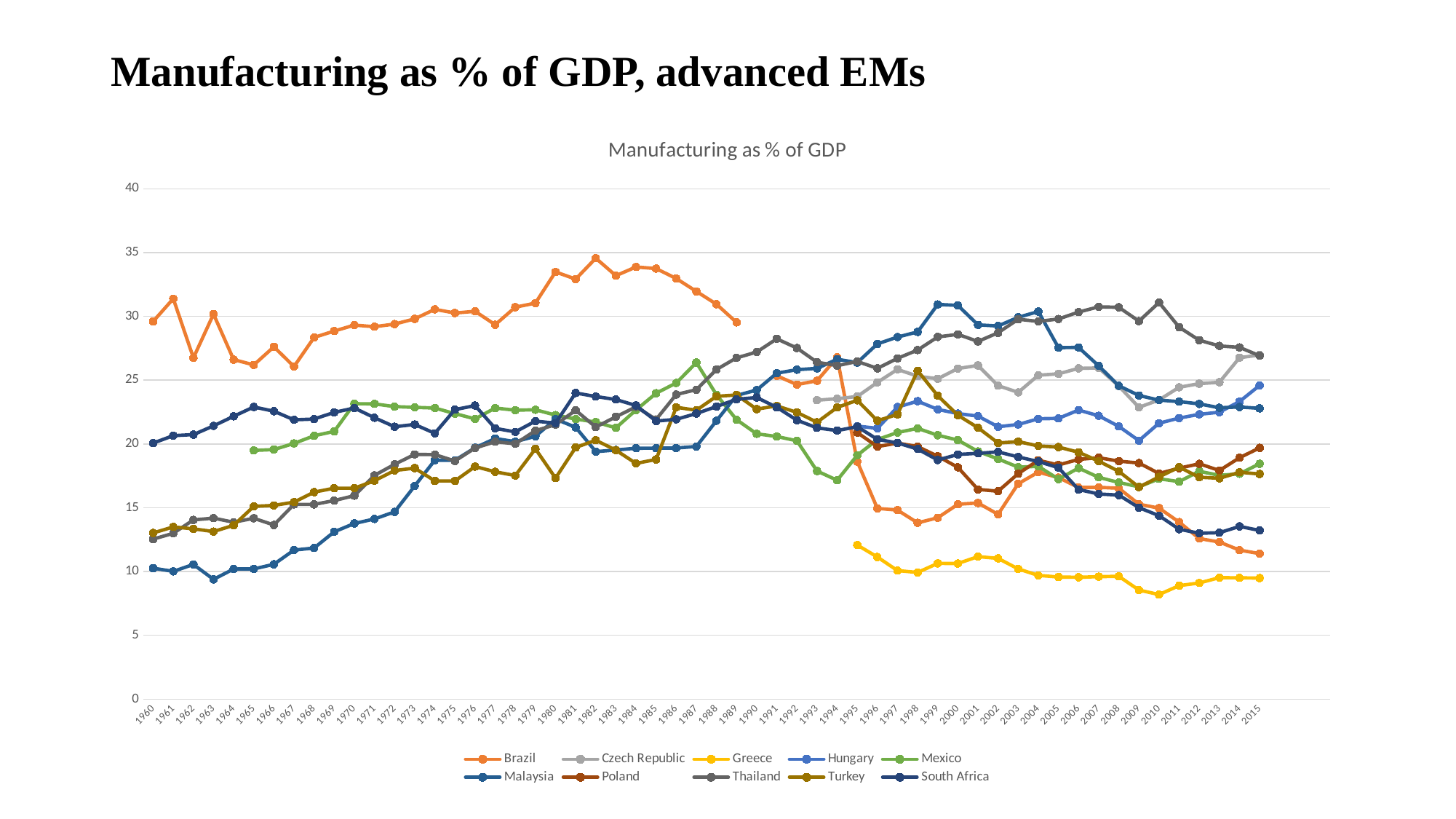

# Manufacturing as % of GDP, advanced EMs

### Chart: Manufacturing as % of GDP

| Category | Brazil | Czech Republic | Greece | Hungary | Mexico | Malaysia | Poland | Thailand | Turkey | South Africa |
|---|---|---|---|---|---|---|---|---|---|---|
| 1960 | 29.607495514080952 | None | None | None | None | 10.26098022502557 | None | 12.536766043247107 | 13.023952095808383 | 20.069348559185148 |
| 1961 | 31.384606777777037 | None | None | None | None | 10.009742356578496 | None | 12.992999109786702 | 13.494318181818182 | 20.653179866925882 |
| 1962 | 26.74830213942565 | None | None | None | None | 10.552861106577444 | None | 14.044125731983318 | 13.341804320203304 | 20.73196249508343 |
| 1963 | 30.17735088714929 | None | None | None | None | 9.383326392503905 | None | 14.180721731945786 | 13.129102844638949 | 21.4163410117808 |
| 1964 | 26.614651918886334 | None | None | None | None | 10.196693538536705 | None | 13.8606251051099 | 13.617886178861788 | 22.16878592861745 |
| 1965 | 26.196867813595322 | None | None | None | 19.49189396114461 | 10.199658563535912 | None | 14.171775695531439 | 15.105162523900573 | 22.901068794146223 |
| 1966 | 27.6150410272972 | None | None | None | 19.561520519974824 | 10.564815546087498 | None | 13.647366187824511 | 15.178571428571427 | 22.56680436381466 |
| 1967 | 26.067020405260134 | None | None | None | 20.04217381700458 | 11.678053677525098 | None | 15.259891375509744 | 15.435259692757864 | 21.891149841768556 |
| 1968 | 28.347775701835836 | None | None | None | 20.64148615797685 | 11.8392211868563 | None | 15.257382689676977 | 16.219751471550033 | 21.95171809977747 |
| 1969 | 28.85132553233517 | None | None | None | 20.985449549378167 | 13.110560706008204 | None | 15.560629317648067 | 16.529894490035172 | 22.475391814633312 |
| 1970 | 29.317053145632627 | None | None | None | 23.1543958437394 | 13.763905655592188 | None | 15.943011723008857 | 16.527196652719663 | 22.81387866865897 |
| 1971 | 29.19135856989788 | None | None | None | 23.140838069735217 | 14.119052103434967 | None | 17.53585444088705 | 17.112526539278132 | 22.0539480841641 |
| 1972 | 29.39819918819737 | None | None | None | 22.926835446999156 | 14.672830520393813 | None | 18.400940587426355 | 17.915774446823697 | 21.350109943409628 |
| 1973 | 29.805099097063888 | None | None | None | 22.8709577353791 | 16.7045227794691 | None | 19.180550262475528 | 18.10198300283286 | 21.526586274765442 |
| 1974 | 30.552240119627207 | None | None | None | 22.814700512403157 | 18.721224516580627 | None | 19.16189005412776 | 17.099522127571163 | 20.835319678749883 |
| 1975 | 30.263669945468642 | None | None | None | 22.377007039849804 | 18.719314436682787 | None | 18.66139176543462 | 17.096206178965904 | 22.695691749399668 |
| 1976 | 30.397077512928828 | None | None | None | 21.96596037242509 | 19.701255118390602 | None | 19.682539780297304 | 18.225178862809088 | 23.007332944966073 |
| 1977 | 29.344832986275023 | None | None | None | 22.815412853894877 | 20.42706338899196 | None | 20.17348077005265 | 17.81463414634146 | 21.221255861827945 |
| 1978 | 30.72027148998658 | None | None | None | 22.645528975882037 | 20.179213957662462 | None | 20.012290339727517 | 17.521423007011165 | 20.945945933111556 |
| 1979 | 31.04103913642128 | None | None | None | 22.680650553031462 | 20.598151387213505 | None | 21.041332056114005 | 19.61890019165561 | 21.78737935278101 |
| 1980 | 33.48525192338677 | None | None | None | 22.26139856808733 | 21.94794008403992 | None | 21.510622606375605 | 17.319767441860463 | 21.63399577665998 |
| 1981 | 32.92008342816663 | None | None | None | 21.94819290325243 | 21.30468314442921 | None | 22.639789635805496 | 19.724405404017055 | 23.995827674232835 |
| 1982 | 34.5599624847981 | None | None | None | 21.716938169921303 | 19.398813719068993 | None | 21.32183955585122 | 20.296163034752247 | 23.719891397150104 |
| 1983 | 33.18975085242882 | None | None | None | 21.25722138625001 | 19.52706248935324 | None | 22.132402868171084 | 19.509561998766195 | 23.482988628018344 |
| 1984 | 33.87255638879101 | None | None | None | 22.658878724727522 | 19.66468485229415 | None | 22.909307652729282 | 18.473387531858688 | 23.01494803091216 |
| 1985 | 33.74748919978393 | None | None | None | 23.97452331235949 | 19.671032012391894 | None | 21.92124874513479 | 18.781569635690435 | 21.79574504370492 |
| 1986 | 32.96908179947615 | None | None | None | 24.781299219948657 | 19.681298851859093 | None | 23.87556950800606 | 22.874109694870672 | 21.93073178681423 |
| 1987 | 31.956488030746822 | None | None | None | 26.378446180247728 | 19.80390947770858 | None | 24.254778069346653 | 22.642614225277264 | 22.385030444062075 |
| 1988 | 30.95471645626176 | None | None | None | 23.856827969633326 | 21.822020136407925 | None | 25.838760340611078 | 23.73536652987024 | 22.9323591293815 |
| 1989 | 29.528802515329573 | None | None | None | 21.901369069525042 | 23.80241939315614 | None | 26.748309976826246 | 23.840669406572054 | 23.498880807924934 |
| 1990 | None | None | None | None | 20.79800793357152 | 24.2246873976537 | None | 27.20360600024871 | 22.73261597842088 | 23.639660688604557 |
| 1991 | 25.343370512771706 | None | None | None | 20.585654876999747 | 25.550054394884658 | None | 28.241087112163076 | 22.981821842641743 | 22.87290686130048 |
| 1992 | 24.655931277211238 | None | None | None | 20.24914122296882 | 25.822764648495827 | None | 27.517154238270138 | 22.473934954947254 | 21.860191549706354 |
| 1993 | 24.953686852694037 | 23.428725761326337 | None | None | 17.87363260420665 | 25.926141016185326 | None | 26.408797590517242 | 21.698420304046344 | 21.26248851030327 |
| 1994 | 26.789883897674727 | 23.54824589297521 | None | None | 17.15232994030028 | 26.640744909444386 | None | 26.13961708714073 | 22.86616582769307 | 21.049208258473424 |
| 1995 | 18.615711500784812 | 23.71894604070701 | 12.071530191114203 | 21.39898463442641 | 19.110792802519054 | 26.378150958322845 | 20.8897046235834 | 26.46667815816971 | 23.42343594007536 | 21.354386084751575 |
| 1996 | 14.946266343903428 | 24.827544357872764 | 11.136023271117674 | 21.22422781995334 | 20.34479581600785 | 27.84287296388695 | 19.7937388864866 | 25.92464760418272 | 21.818768599632833 | 20.361318359153426 |
| 1997 | 14.813270024368293 | 25.84571586189575 | 10.071102045656808 | 22.891292448716765 | 20.89728832851938 | 28.380205468514347 | 20.067659232312167 | 26.7098543001198 | 22.317884606992166 | 20.079313529295217 |
| 1998 | 13.81461160188357 | 25.310818854659196 | 9.927293594162759 | 23.351810140117482 | 21.22317291942311 | 28.782604397621835 | 19.79490715469752 | 27.360966862268455 | 25.74108084852255 | 19.6015332116218 |
| 1999 | 14.213657664467611 | 25.114999103966852 | 10.635948792072304 | 22.70828914563332 | 20.681972715731558 | 30.93601005432795 | 19.034733295275284 | 28.38807546252773 | 23.77838099548944 | 18.737954437012604 |
| 2000 | 15.271310914298681 | 25.912921704627905 | 10.626033040547016 | 22.383839819819997 | 20.304676686185605 | 30.86354976557305 | 18.164620265481517 | 28.59267473440395 | 22.253881583147358 | 19.173845678632816 |
| 2001 | 15.37152965579041 | 26.15516546246936 | 11.16614304473728 | 22.18204025445171 | 19.411231247585352 | 29.336404039945656 | 16.43428162585864 | 28.034899073210866 | 21.274902769752877 | 19.262283990008573 |
| 2002 | 14.48330753715516 | 24.568195670248276 | 11.027534510558407 | 21.349434279381914 | 18.823899019607417 | 29.24647453628801 | 16.290496511037542 | 28.71658897756474 | 20.076537494075886 | 19.374135415147872 |
| 2003 | 16.879929993329785 | 24.043849296767586 | 10.203755196622447 | 21.529439502795604 | 18.17952003007665 | 29.928433097960927 | 17.671141885227755 | 29.77326396616783 | 20.18473077695044 | 18.97631622841789 |
| 2004 | 17.78659455998922 | 25.387090468850644 | 9.694125104744709 | 21.973670253580707 | 18.240957893998512 | 30.377872329653687 | 18.718111819905616 | 29.604051955985035 | 19.844022044825852 | 18.617502034489235 |
| 2005 | 17.35967271845224 | 25.496641253000966 | 9.567085728220837 | 22.006701953199425 | 17.2417888043317 | 27.549745261949525 | 18.352063367683538 | 29.793815908759303 | 19.75402671352658 | 18.139658418328544 |
| 2006 | 16.588574579488505 | 25.925726316211662 | 9.545447153948146 | 22.65723834258494 | 18.108479939145784 | 27.56609745921046 | 18.78625508864399 | 30.337003483656925 | 19.348628556701694 | 16.427069072341325 |
| 2007 | 16.599670277746164 | 25.961115474350677 | 9.594830644352282 | 22.20767929033123 | 17.380782784860607 | 26.122631316319477 | 18.92114317028884 | 30.747946273743278 | 18.64876865411699 | 16.076154958859934 |
| 2008 | 16.5232362590649 | 24.53406296980653 | 9.624173216355846 | 21.37811778099138 | 16.976978412117333 | 24.56075757064113 | 18.648999527503985 | 30.709795844866328 | 17.846747580165832 | 15.988142660329316 |
| 2009 | 15.274152718718263 | 22.868693100137005 | 8.543880190041525 | 20.262094377243073 | 16.63800039413537 | 23.800097376294765 | 18.500972872670886 | 29.626934531701625 | 16.616199569074748 | 15.003773119056035 |
| 2010 | 14.967508275451348 | 23.44897343441806 | 8.192623497566204 | 21.629751786249642 | 17.265879587952167 | 23.4338973064178 | 17.683792445781474 | 31.088215380245988 | 17.414213720884955 | 14.37752018149315 |
| 2011 | 13.871422319545465 | 24.443189981141845 | 8.89192192111584 | 22.027740191312066 | 17.045066634437802 | 23.32020448969161 | 18.101522488736023 | 29.152138160441787 | 18.181128714361307 | 13.312766113639702 |
| 2012 | 12.581888925768075 | 24.72928689833006 | 9.099800058063797 | 22.32387641877814 | 17.85310415809265 | 23.138200115109274 | 18.439912331742892 | 28.13029950702185 | 17.39076068255097 | 12.999752120697785 |
| 2013 | 12.310723404330325 | 24.834611480095038 | 9.517747263147491 | 22.48763929671936 | 17.537218213103746 | 22.840666671248062 | 17.9143007103308 | 27.685746259852927 | 17.304162734623844 | 13.039210770426454 |
| 2014 | 11.673484784032588 | 26.760895388317703 | 9.503645349910999 | 23.323790584610016 | 17.657386257808096 | 22.896049223383276 | 18.917072147100868 | 27.57050323653995 | 17.77879502931597 | 13.535909098484147 |
| 2015 | 11.40229779559031 | 26.973377040725627 | 9.483084344516369 | 24.59151298430177 | 18.444101508193754 | 22.79053247074237 | 19.693896228614985 | 26.91721402057517 | 17.64386165939552 | 13.217711679608849 |